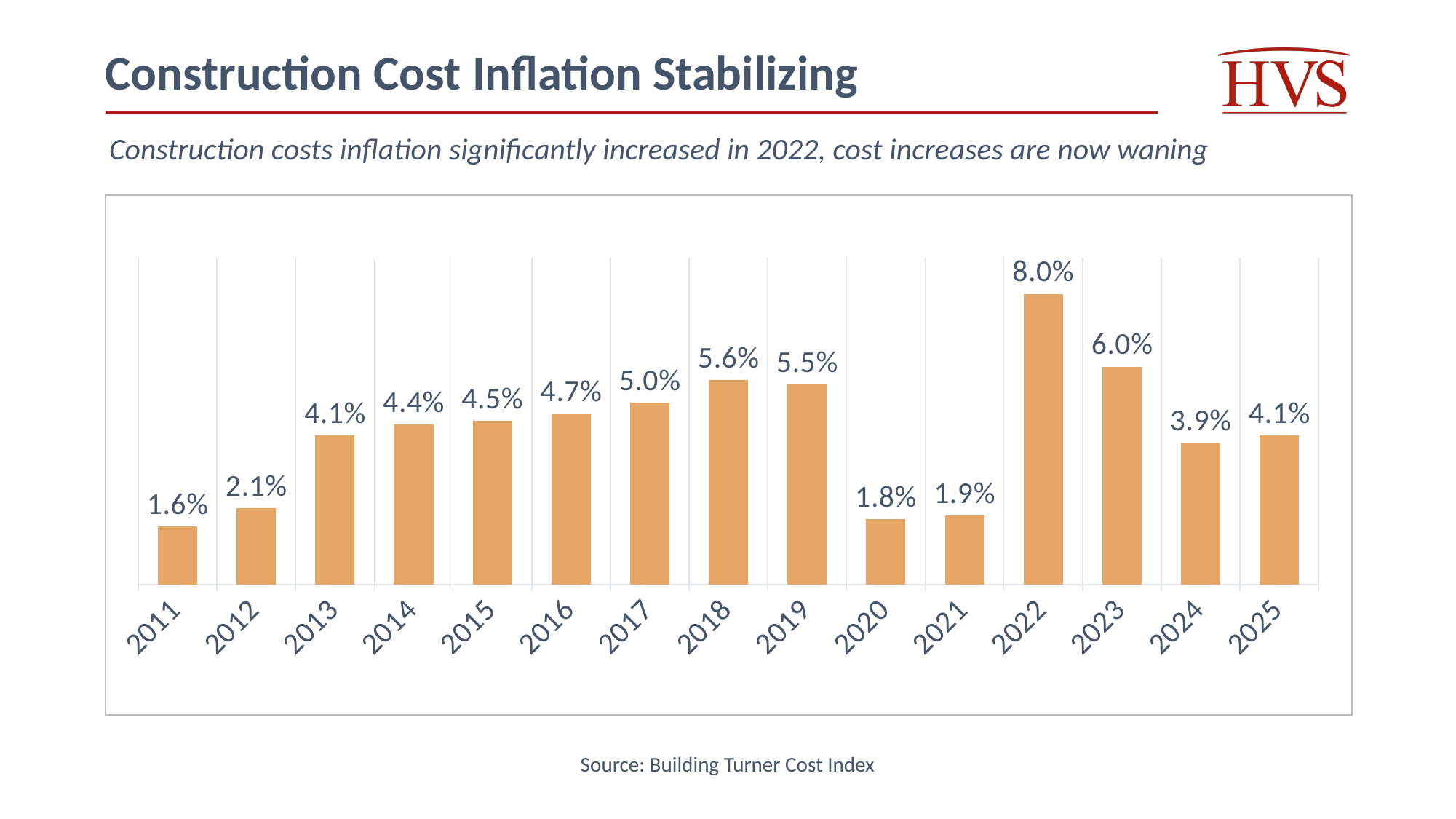

# Construction Cost Inflation Stabilizing
Construction costs inflation significantly increased in 2022, cost increases are now waning

### Chart

| Category |  |
|---|---|
| 2011 | 0.016 |
| 2012 | 0.021 |
| 2013 | 0.041 |
| 2014 | 0.044 |
| 2015 | 0.045 |
| 2016 | 0.047 |
| 2017 | 0.05 |
| 2018 | 0.0563 |
| 2019 | 0.055 |
| 2020 | 0.018000000000000002 |
| 2021 | 0.019 |
| 2022 | 0.08 |
| 2023 | 0.06 |
| 2024 | 0.039 |
| 2025 | 0.041 |
Source: Building Turner Cost Index